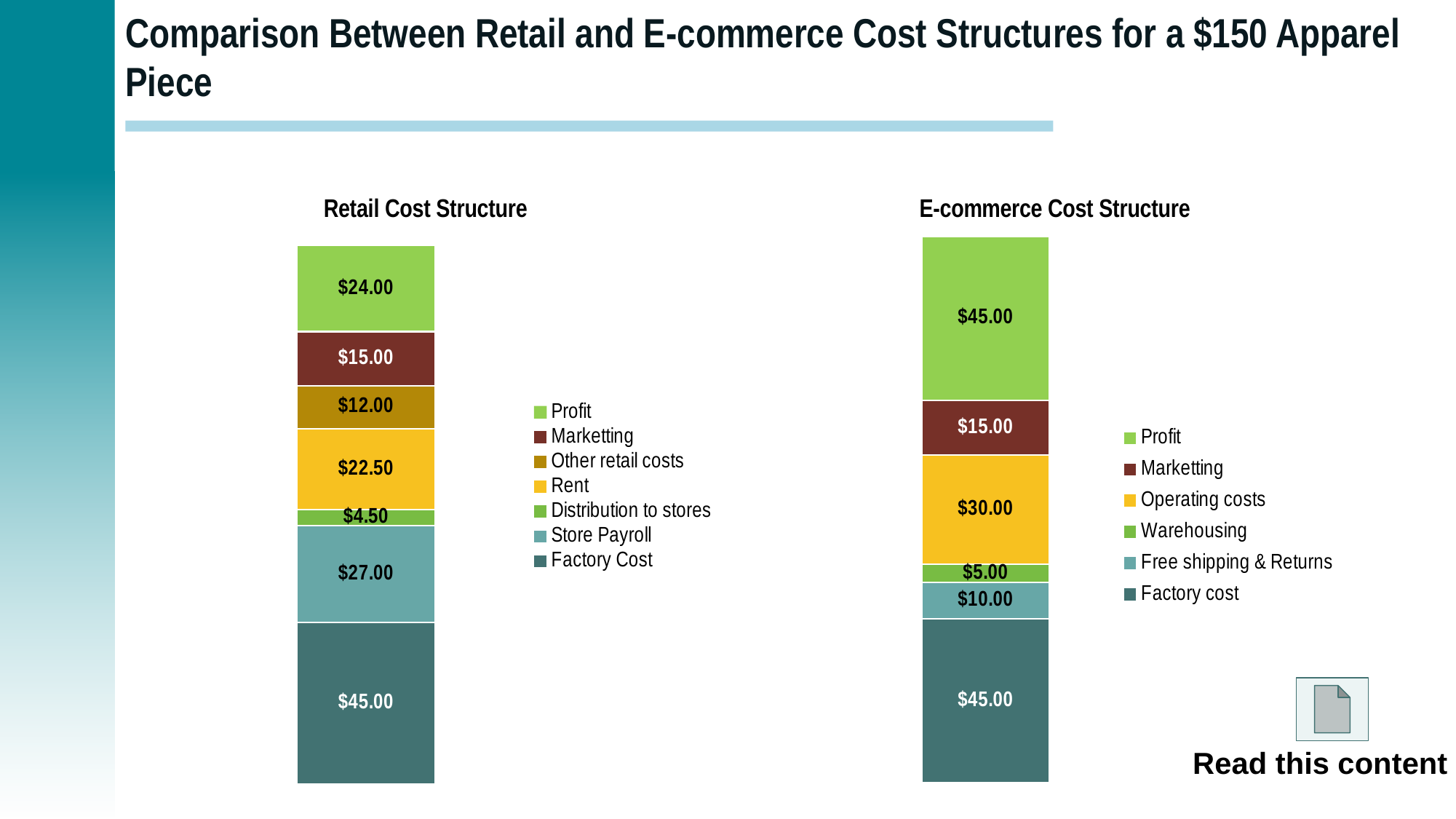

# Comparison Between Retail and E-commerce Cost Structures for a $150 Apparel Piece

### Chart: Retail Cost Structure

| Category | Factory Cost | Store Payroll | Distribution to stores | Rent | Other retail costs | Marketting | Profit |
|---|---|---|---|---|---|---|---|
| Series 1 | 45.0 | 27.0 | 4.5 | 22.5 | 12.0 | 15.0 | 24.0 |

### Chart: E-commerce Cost Structure

| Category | Factory cost | Free shipping & Returns | Warehousing | Operating costs | Marketting | Profit |
|---|---|---|---|---|---|---|
| Series 1 | 45.0 | 10.0 | 5.0 | 30.0 | 15.0 | 45.0 |
Read this content